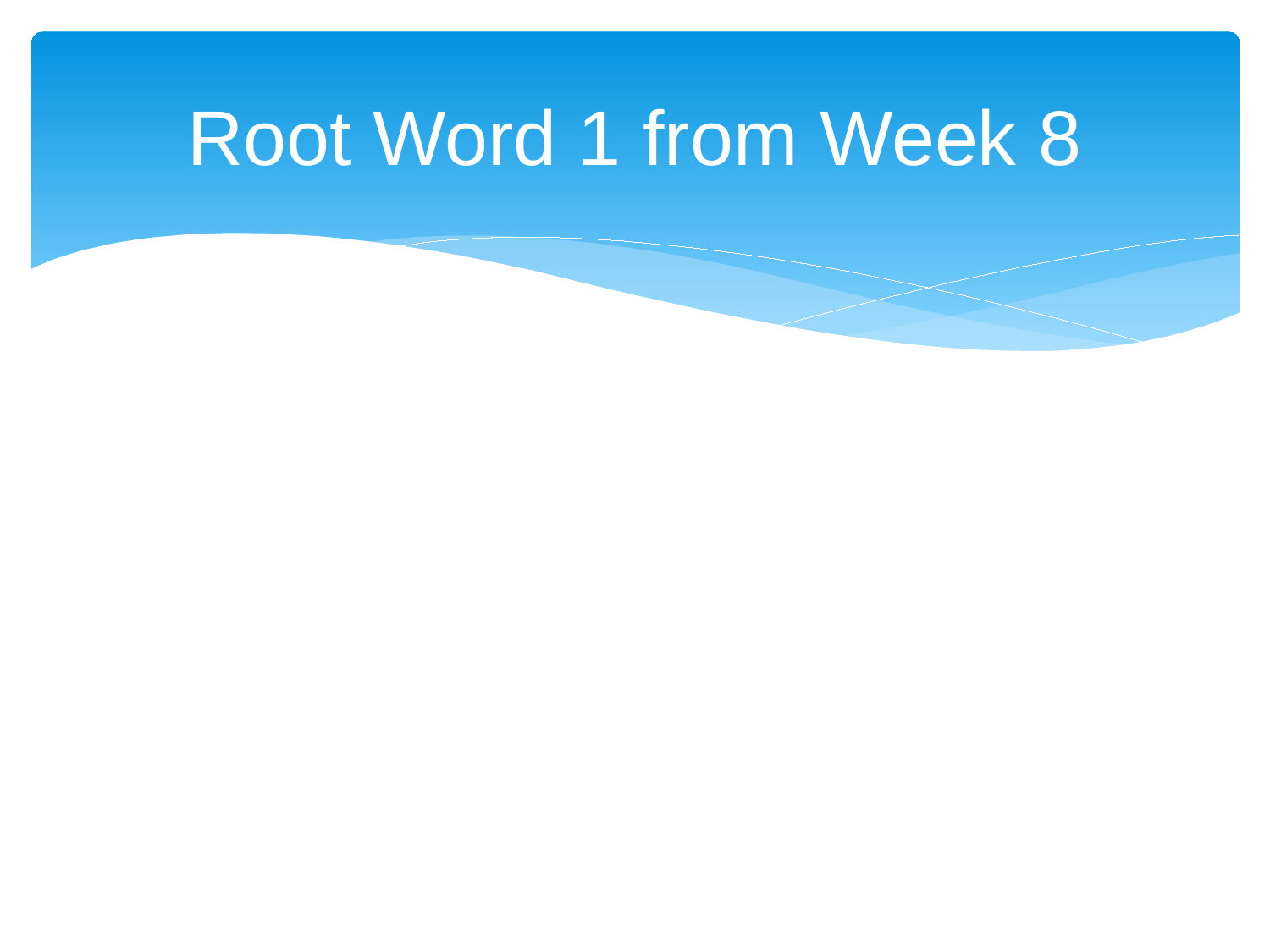

# Root Word 1 from Week 8